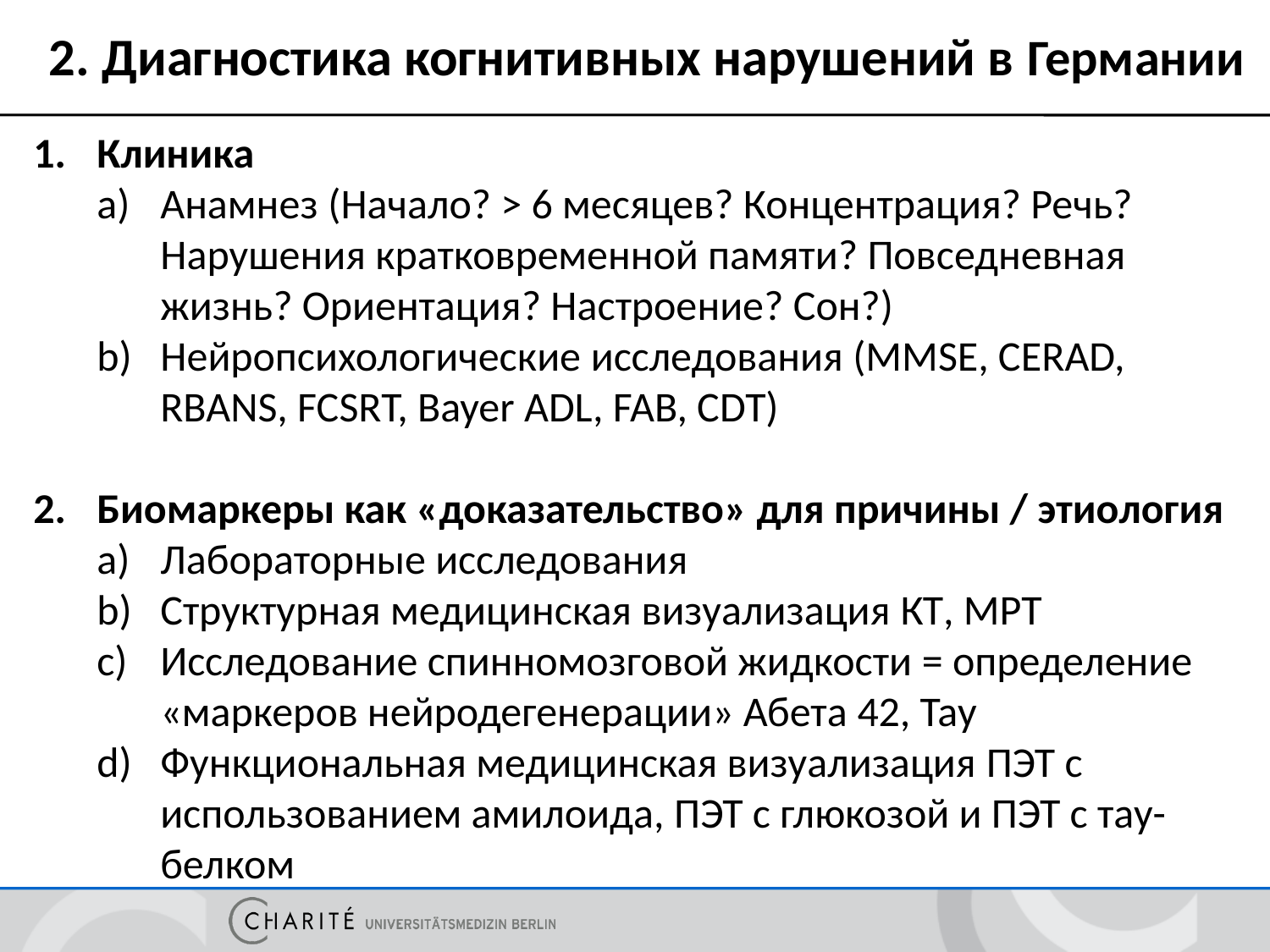

2. Диагностика когнитивных нарушений в Германии

Клиника
Анамнез (Начало? > 6 месяцев? Концентрация? Речь? Нарушения кратковременной памяти? Повседневная жизнь? Ориентация? Настроение? Сон?)
Нейропсихологические исследования (MMSE, CERAD, RBANS, FCSRT, Bayer ADL, FAB, CDT)

Биомаркеры как «доказательство» для причины / этиология
Лабораторные исследования
Структурная медицинская визуализация КТ, МРТ
Исследование спинномозговой жидкости = определение «маркеров нейродегенерации» Абета 42, Тау
Функциональная медицинская визуализация ПЭТ с использованием амилоида, ПЭТ с глюкозой и ПЭТ с тау-белком